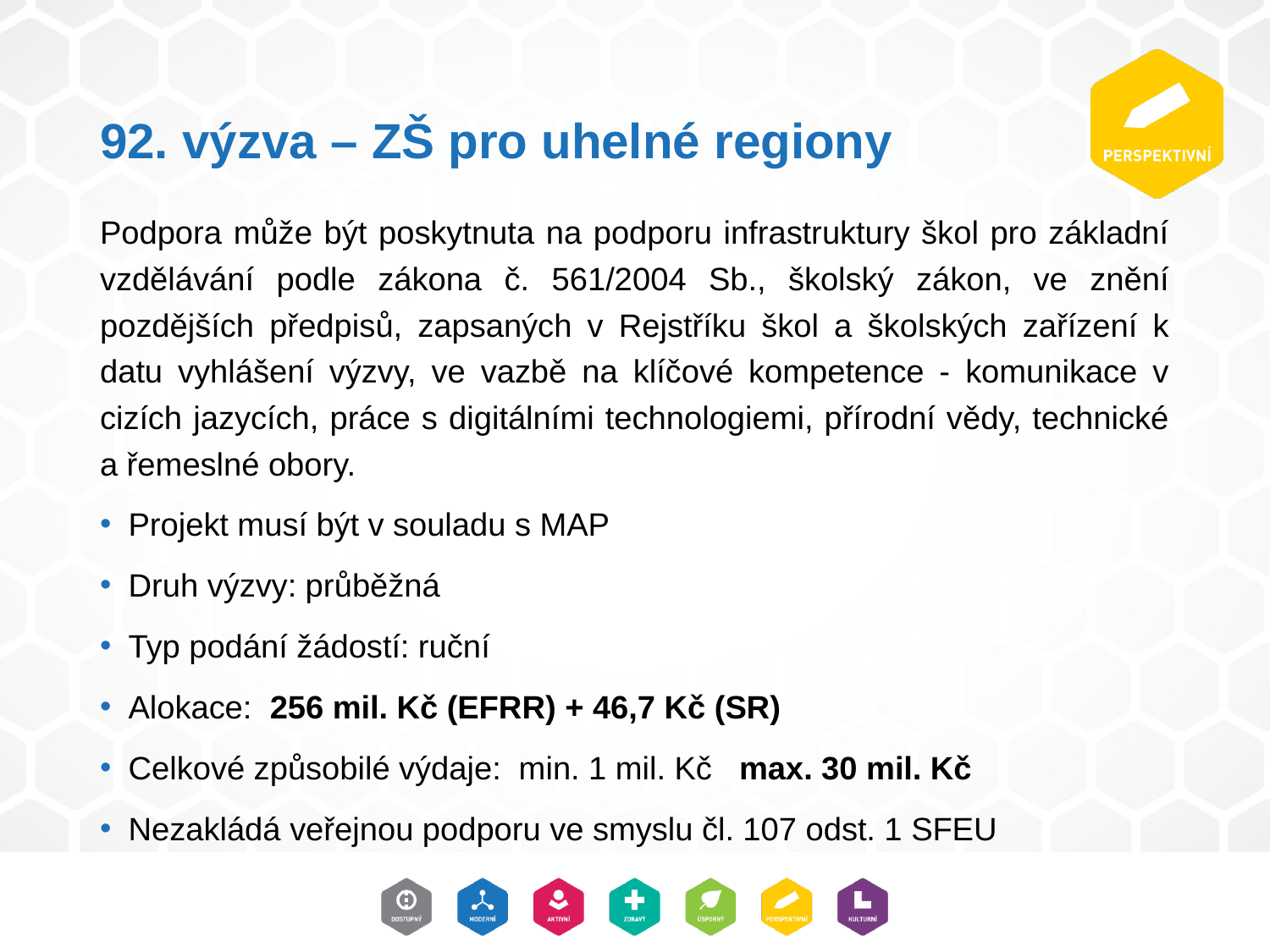

# 92. výzva – ZŠ pro uhelné regiony
Podpora může být poskytnuta na podporu infrastruktury škol pro základní vzdělávání podle zákona č. 561/2004 Sb., školský zákon, ve znění pozdějších předpisů, zapsaných v Rejstříku škol a školských zařízení k datu vyhlášení výzvy, ve vazbě na klíčové kompetence - komunikace v cizích jazycích, práce s digitálními technologiemi, přírodní vědy, technické a řemeslné obory.
Projekt musí být v souladu s MAP
Druh výzvy: průběžná
Typ podání žádostí: ruční
Alokace:  256 mil. Kč (EFRR) + 46,7 Kč (SR)
Celkové způsobilé výdaje:  min. 1 mil. Kč   max. 30 mil. Kč
Nezakládá veřejnou podporu ve smyslu čl. 107 odst. 1 SFEU